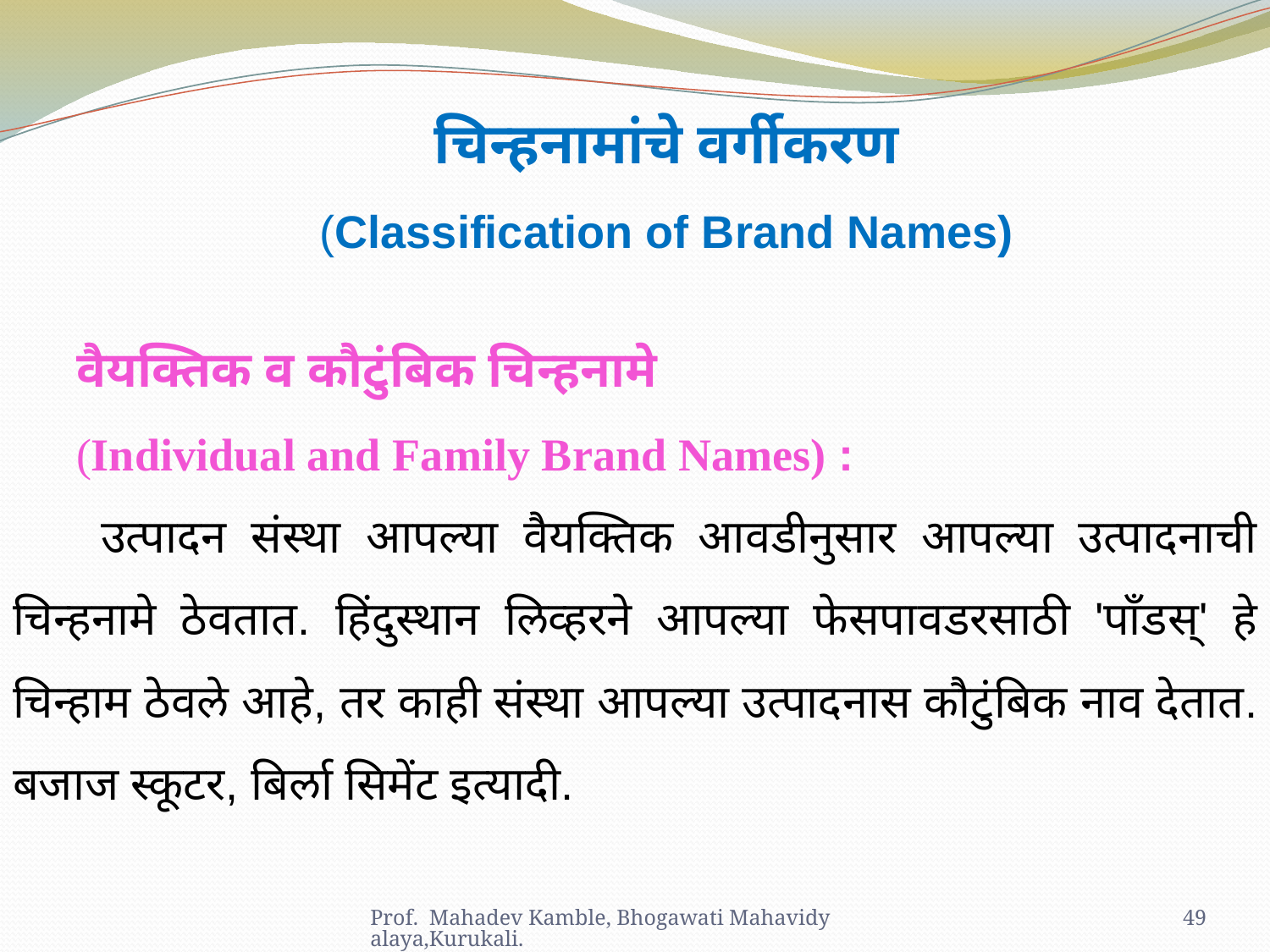

चिन्हनामांचे वर्गीकरण
 (Classification of Brand Names)

वैयक्तिक व कौटुंबिक चिन्हनामे
(Individual and Family Brand Names) :
 उत्पादन संस्था आपल्या वैयक्तिक आवडीनुसार आपल्या उत्पादनाची चिन्हनामे ठेवतात. हिंदुस्थान लिव्हरने आपल्या फेसपावडरसाठी 'पाँडस्' हे चिन्हाम ठेवले आहे, तर काही संस्था आपल्या उत्पादनास कौटुंबिक नाव देतात. बजाज स्कूटर, बिर्ला सिमेंट इत्यादी.
Prof.  Mahadev Kamble, Bhogawati Mahavidyalaya,Kurukali.
49